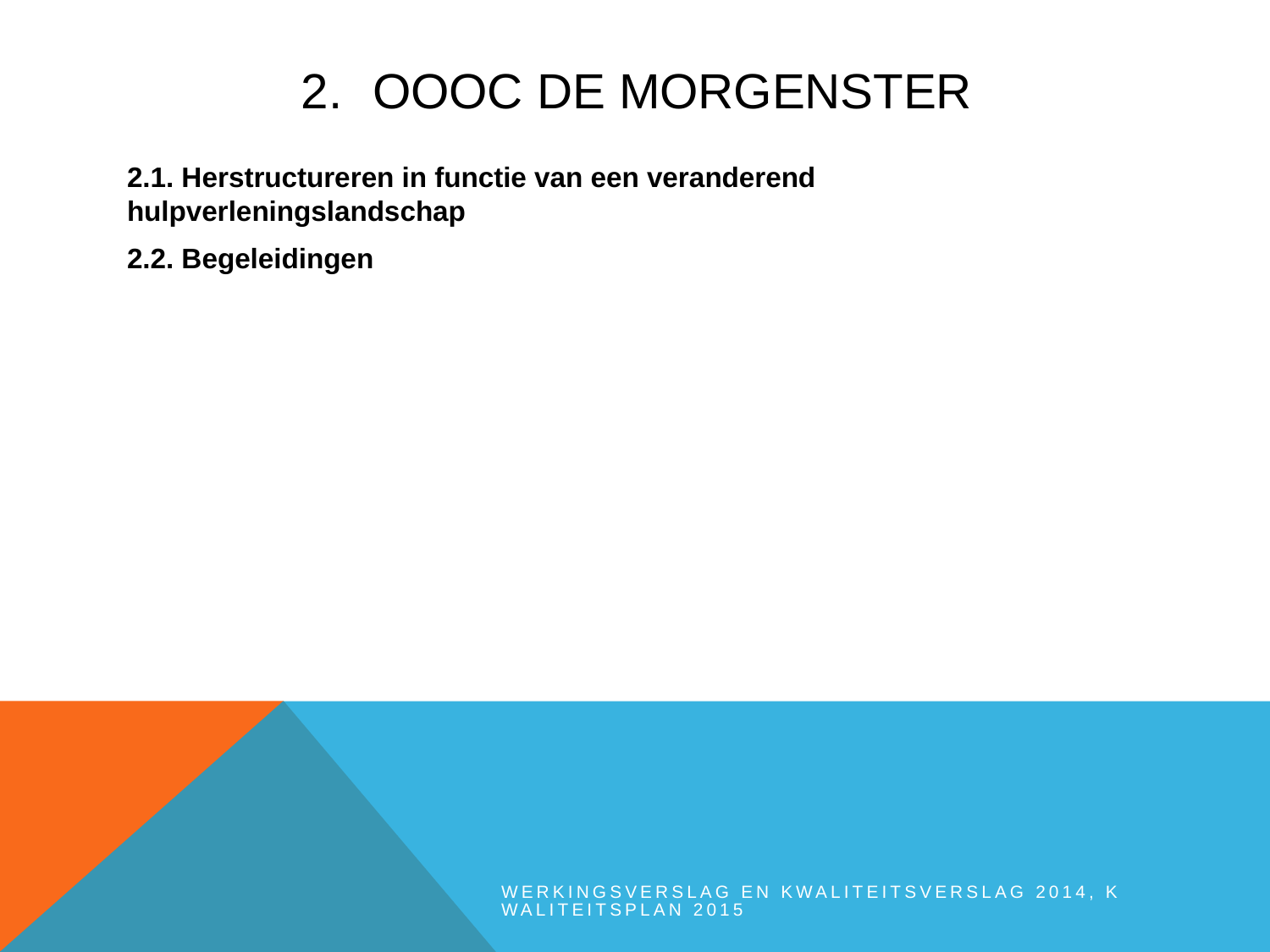

# OOOC De Morgenster
2.1. Herstructureren in functie van een veranderend hulpverleningslandschap
2.2. Begeleidingen

werkingsverslag en kwaliteitsverslag 2014, kwaliteitsplan 2015